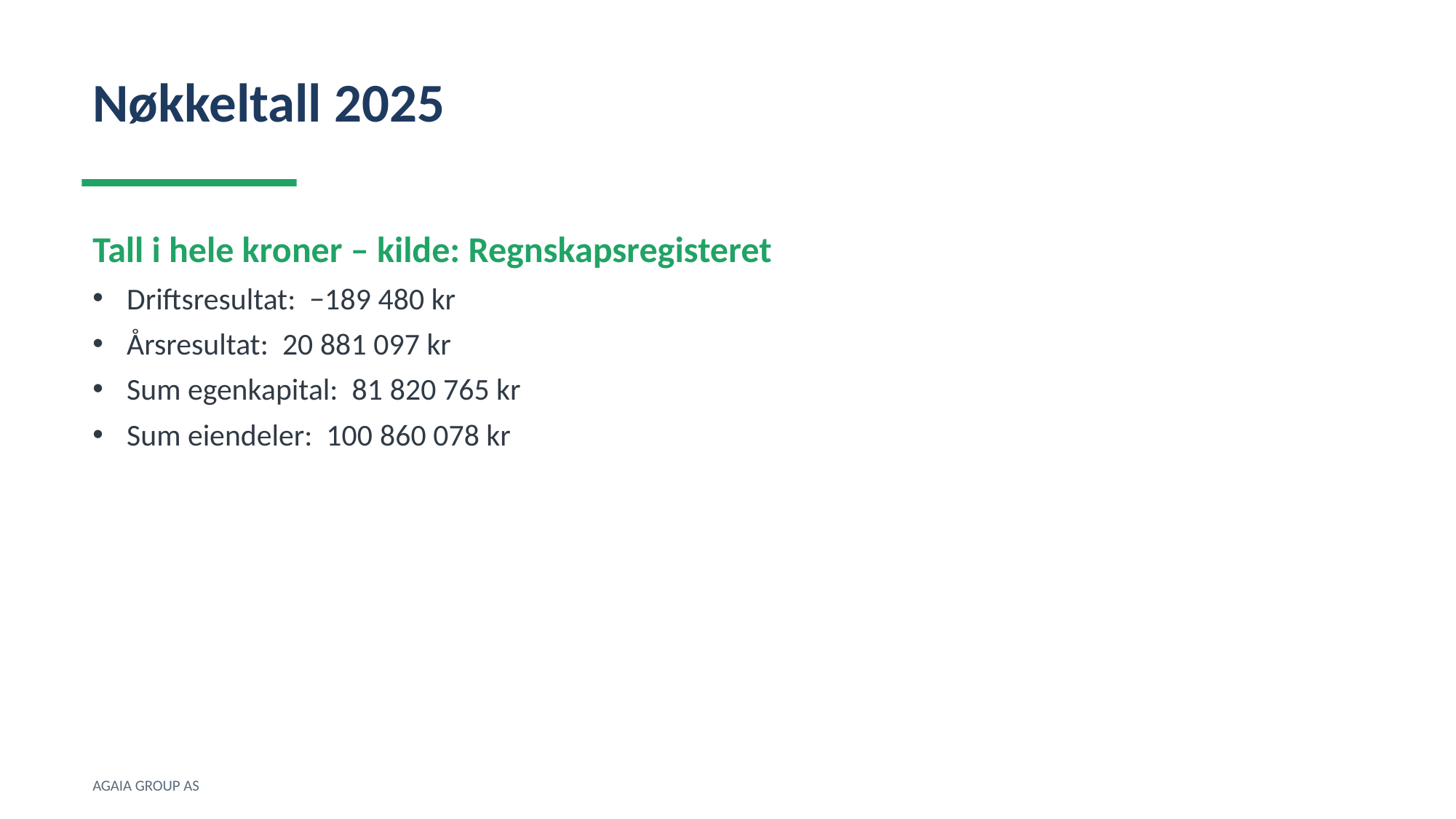

Nøkkeltall 2025

Tall i hele kroner – kilde: Regnskapsregisteret
Driftsresultat:  −189 480 kr
Årsresultat:  20 881 097 kr
Sum egenkapital:  81 820 765 kr
Sum eiendeler:  100 860 078 kr
AGAIA GROUP AS